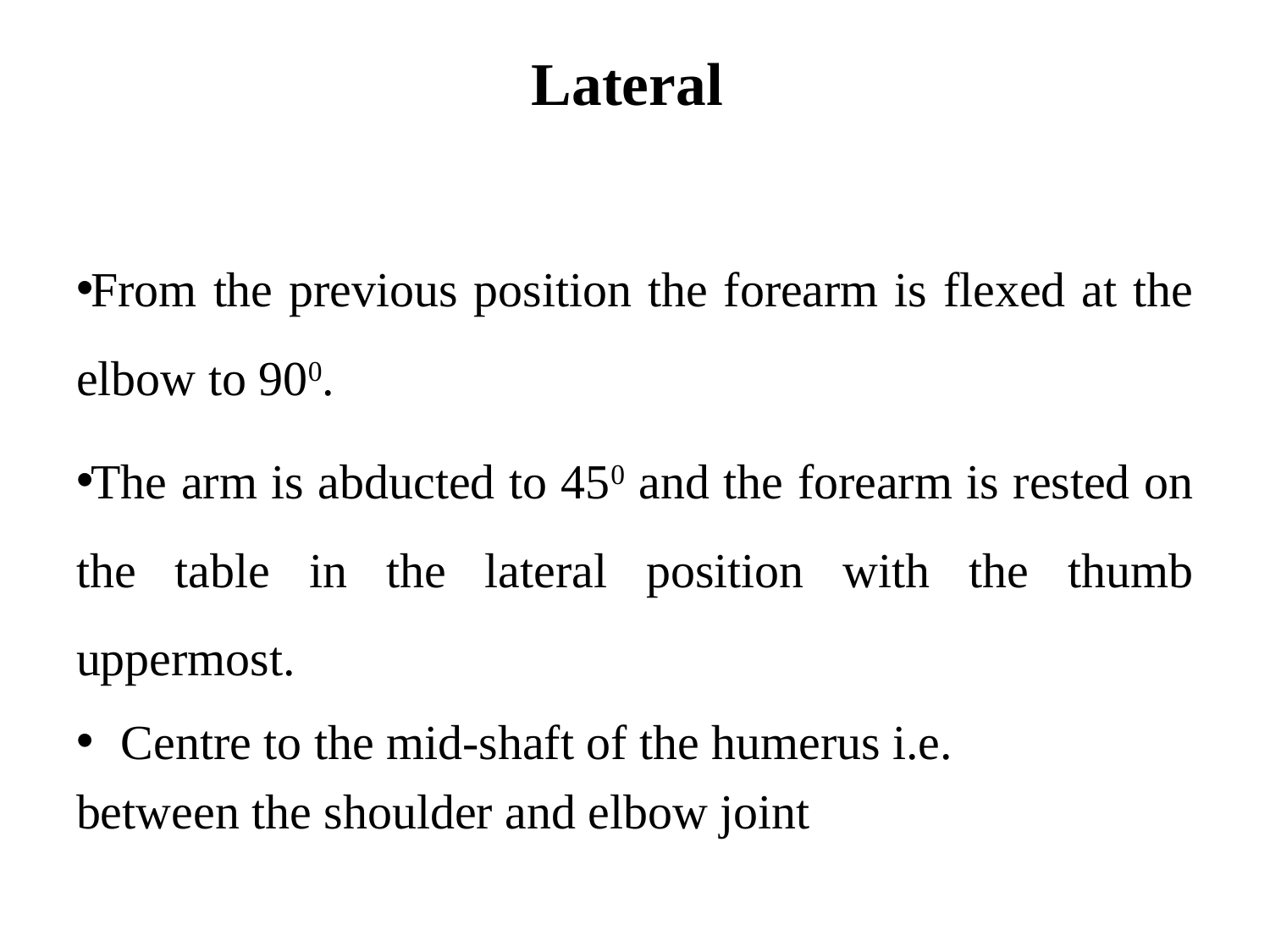

# Lateral
From the previous position the forearm is flexed at the elbow to 900.
The arm is abducted to 450 and the forearm is rested on the table in the lateral position with the thumb uppermost.
Centre to the mid-shaft of the humerus i.e.
between the shoulder and elbow joint